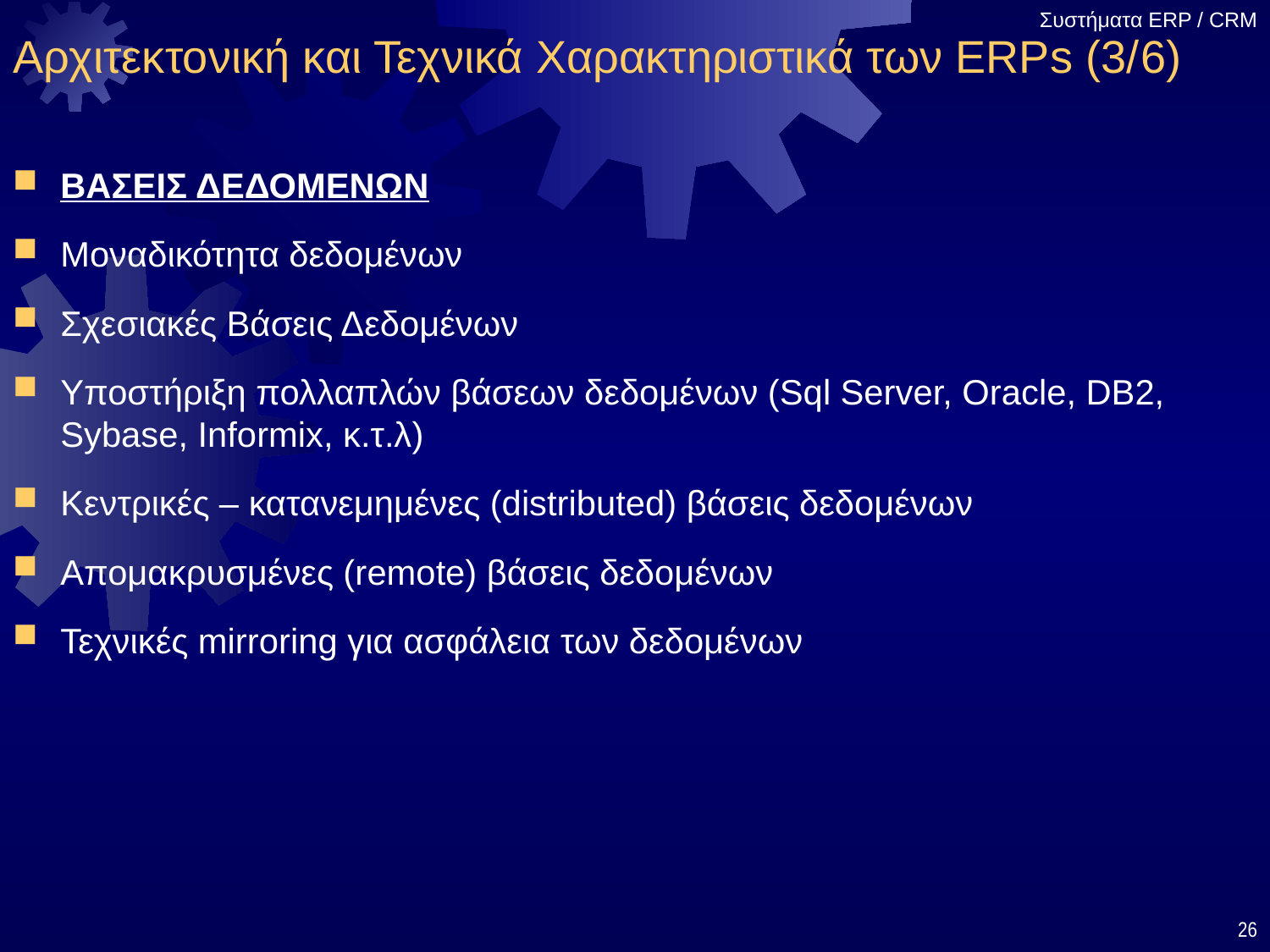

# Αρχιτεκτονική και Τεχνικά Χαρακτηριστικά των ERPs (3/6)
ΒΑΣΕΙΣ ΔΕΔΟΜΕΝΩΝ
Μοναδικότητα δεδομένων
Σχεσιακές Βάσεις Δεδομένων
Υποστήριξη πολλαπλών βάσεων δεδομένων (Sql Server, Oracle, DB2, Sybase, Informix, κ.τ.λ)
Κεντρικές – κατανεμημένες (distributed) βάσεις δεδομένων
Απομακρυσμένες (remote) βάσεις δεδομένων
Τεχνικές mirroring για ασφάλεια των δεδομένων
26